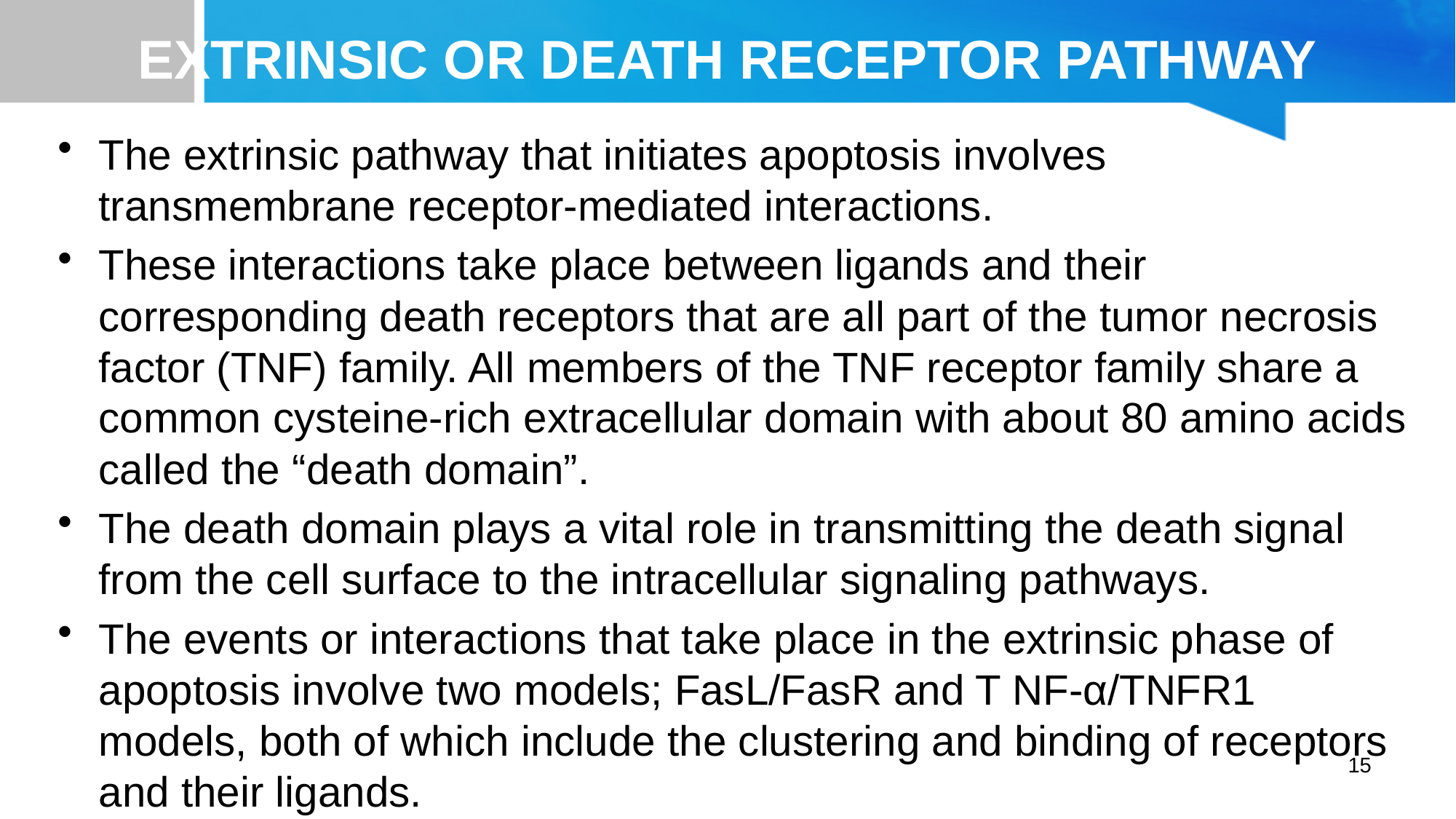

# EXTRINSIC OR DEATH RECEPTOR PATHWAY
The extrinsic pathway that initiates apoptosis involves transmembrane receptor-mediated interactions.
These interactions take place between ligands and their corresponding death receptors that are all part of the tumor necrosis factor (TNF) family. All members of the TNF receptor family share a common cysteine-rich extracellular domain with about 80 amino acids called the “death domain”.
The death domain plays a vital role in transmitting the death signal from the cell surface to the intracellular signaling pathways.
The events or interactions that take place in the extrinsic phase of apoptosis involve two models; FasL/FasR and T NF-α/TNFR1 models, both of which include the clustering and binding of receptors and their ligands.

15